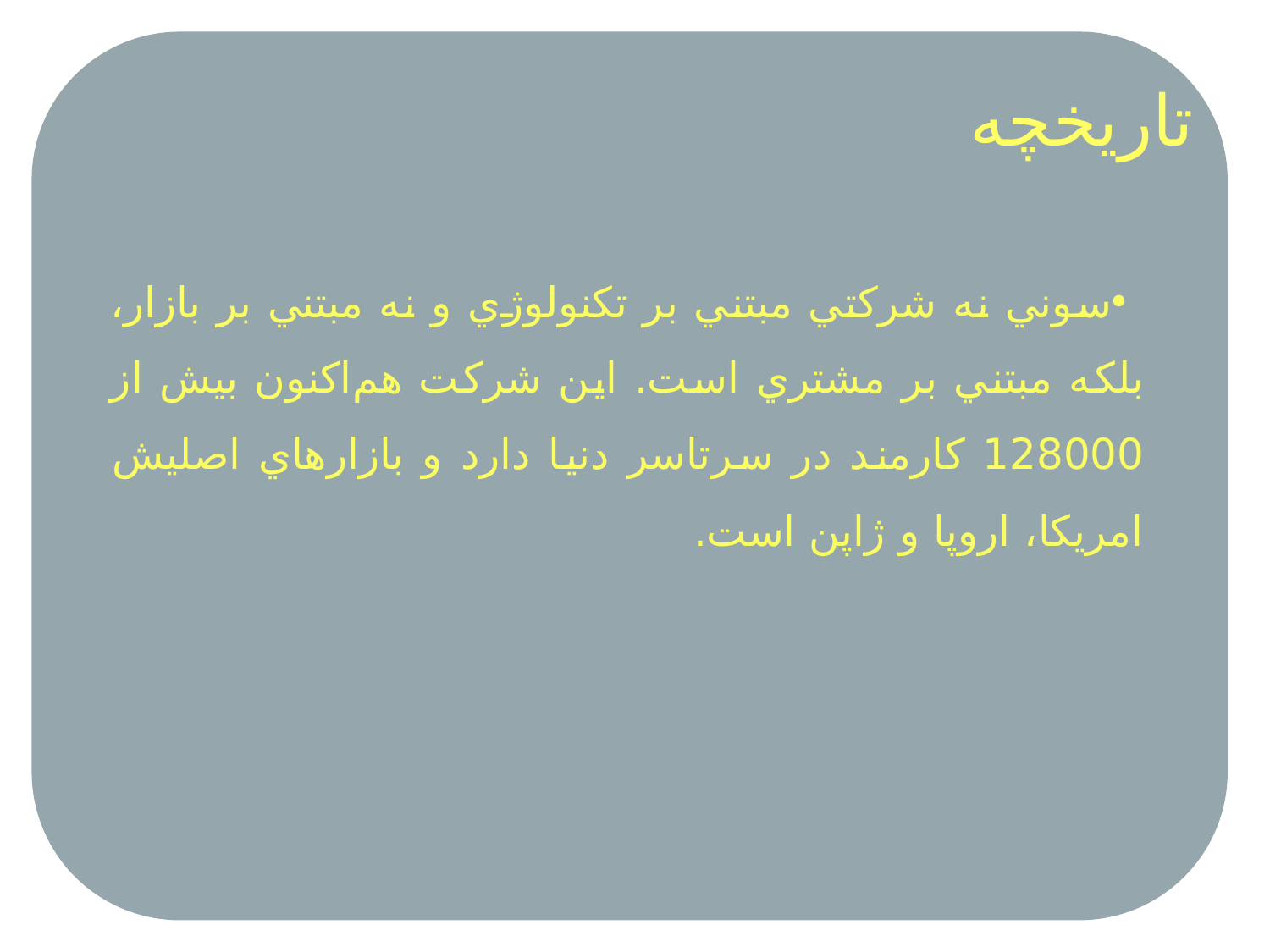

# تاریخچه
سوني نه شركتي مبتني بر تكنولوژي و نه مبتني بر بازار، بلكه مبتني بر مشتري است. اين شركت هم‌اكنون بيش از 128000 كارمند در سرتاسر دنيا دارد و بازارهاي اصليش امريكا، اروپا و ژاپن است.